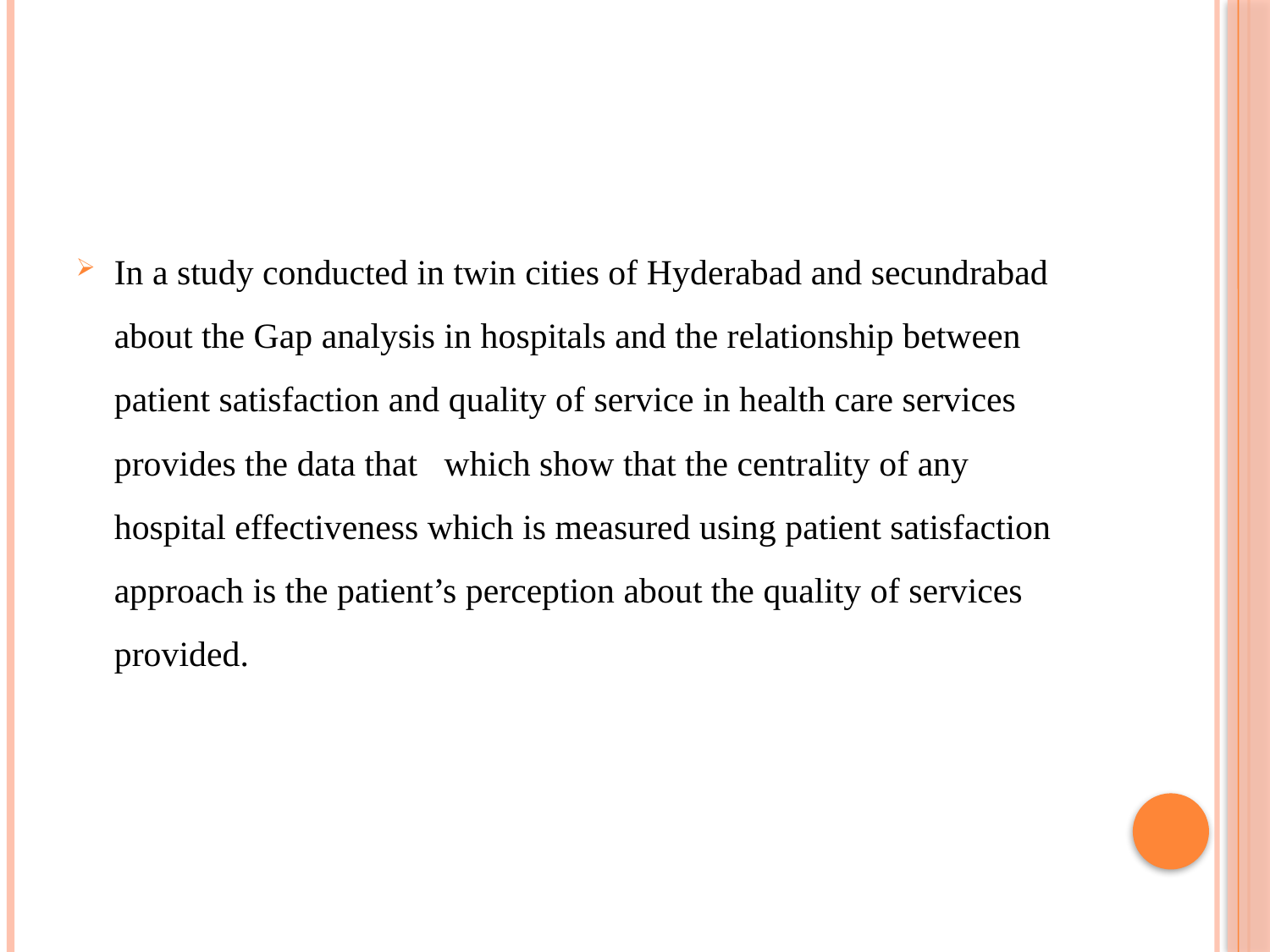

#
In a study conducted in twin cities of Hyderabad and secundrabad about the Gap analysis in hospitals and the relationship between patient satisfaction and quality of service in health care services provides the data that   which show that the centrality of any hospital effectiveness which is measured using patient satisfaction approach is the patient’s perception about the quality of services provided.